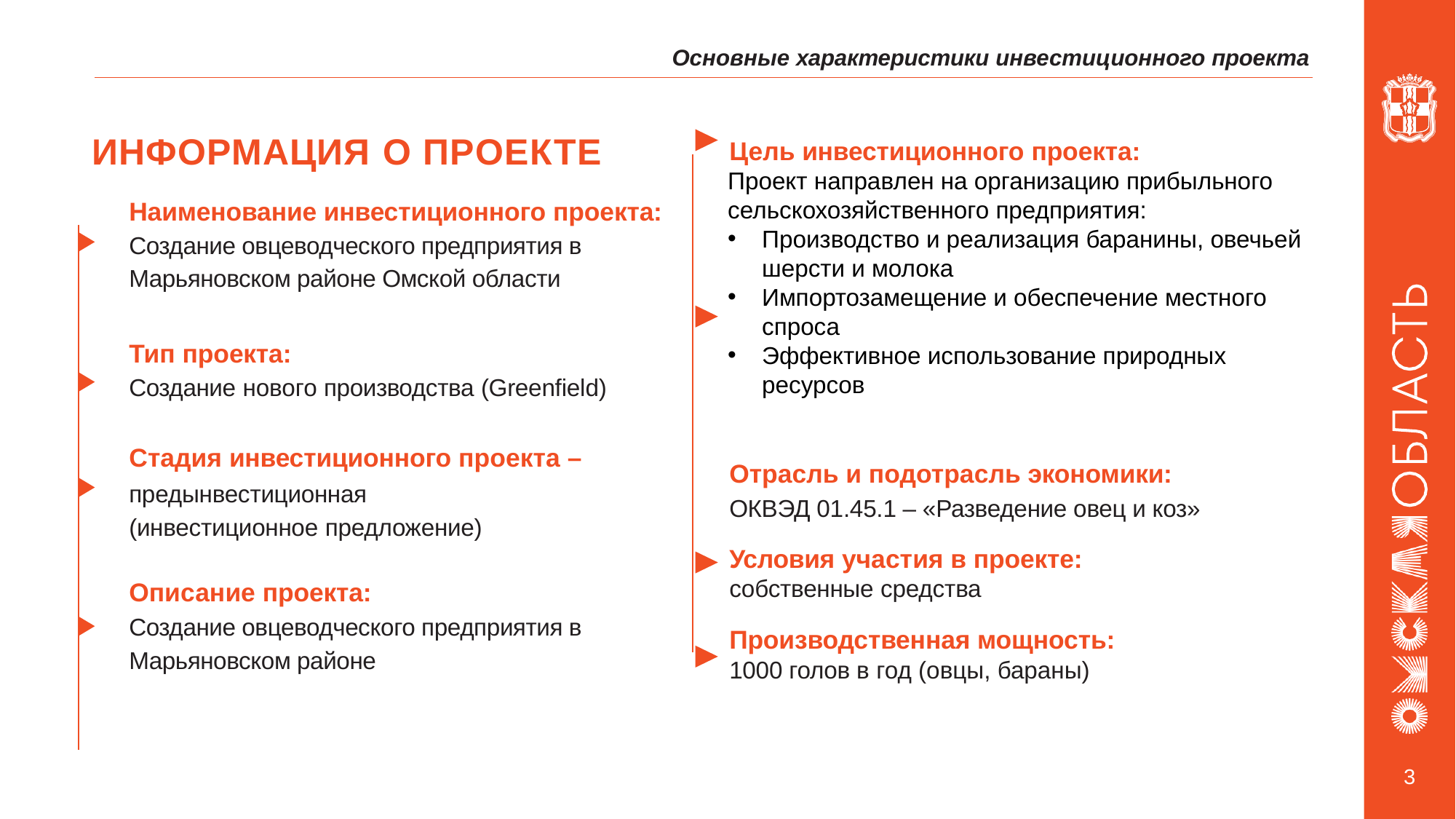

Основные характеристики инвестиционного проекта

# ИНФОРМАЦИЯ О ПРОЕКТЕ
Цель инвестиционного проекта:
Проект направлен на организацию прибыльного сельскохозяйственного предприятия:
Производство и реализация баранины, овечьей шерсти и молока
Импортозамещение и обеспечение местного спроса
Эффективное использование природных ресурсов

Отрасль и подотрасль экономики:
ОКВЭД 01.45.1 – «Разведение овец и коз»
Условия участия в проекте:
собственные средства
Производственная мощность:
1000 голов в год (овцы, бараны)

Наименование инвестиционного проекта: Создание овцеводческого предприятия в Марьяновском районе Омской области

Тип проекта:
Создание нового производства (Greenfield)

Стадия инвестиционного проекта –
предынвестиционная (инвестиционное предложение)

Описание проекта:
Создание овцеводческого предприятия в Марьяновском районе

3